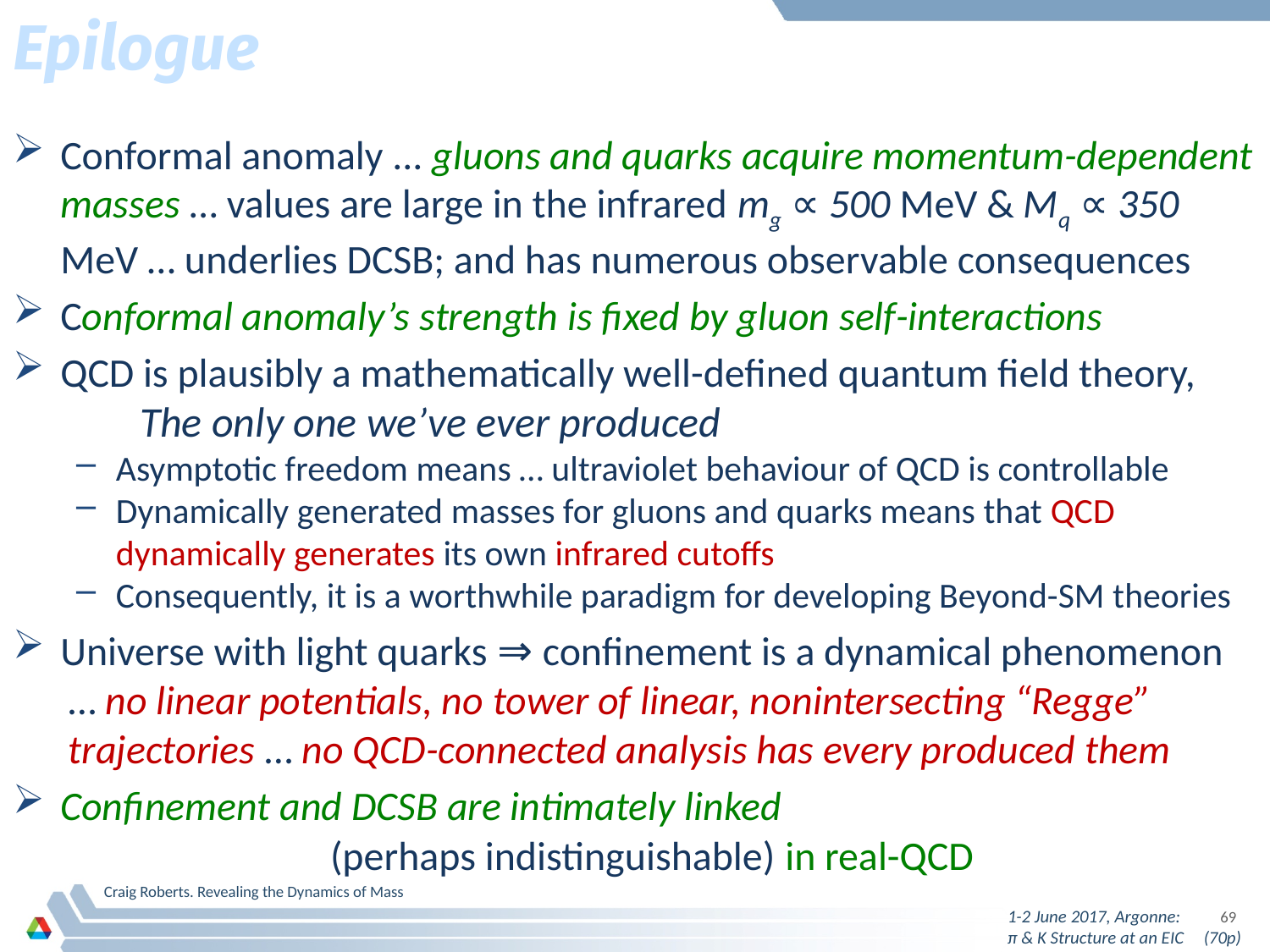

# Epilogue
Conformal anomaly ... gluons and quarks acquire momentum-dependent masses … values are large in the infrared mg ∝ 500 MeV & Mq ∝ 350 MeV … underlies DCSB; and has numerous observable consequences
Conformal anomaly’s strength is fixed by gluon self-interactions
QCD is plausibly a mathematically well-defined quantum field theory,
	The only one we’ve ever produced
Asymptotic freedom means … ultraviolet behaviour of QCD is controllable
Dynamically generated masses for gluons and quarks means that QCD dynamically generates its own infrared cutoffs
Consequently, it is a worthwhile paradigm for developing Beyond-SM theories
Universe with light quarks ⇒ confinement is a dynamical phenomenon
… no linear potentials, no tower of linear, nonintersecting “Regge” trajectories … no QCD-connected analysis has every produced them
Confinement and DCSB are intimately linked
		(perhaps indistinguishable) in real-QCD
Craig Roberts. Revealing the Dynamics of Mass
1-2 June 2017, Argonne:               π & K Structure at an EIC     (70p)
69